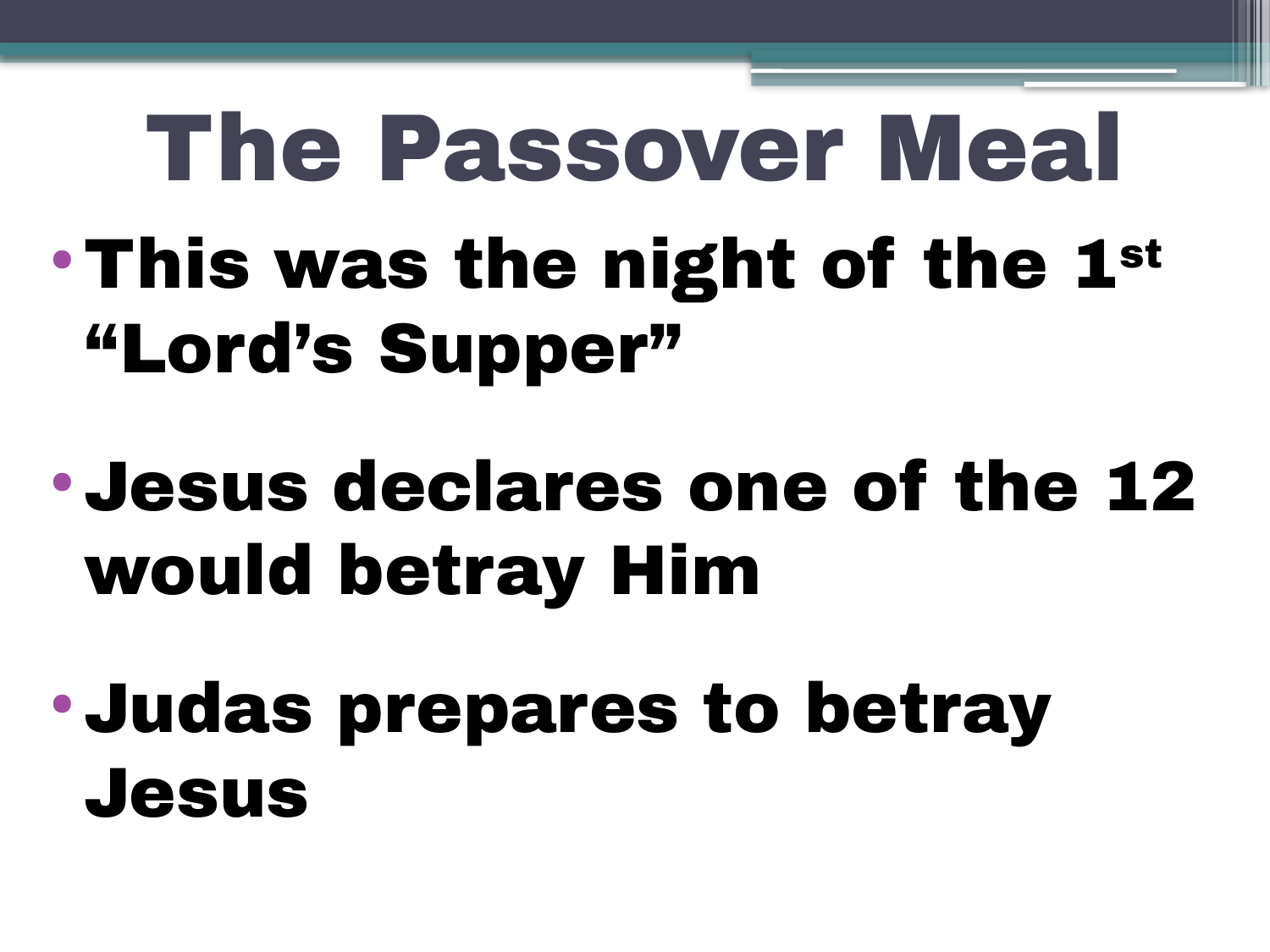

# The Passover Meal
This was the night of the 1st “Lord’s Supper”

Jesus declares one of the 12 would betray Him

Judas prepares to betray Jesus